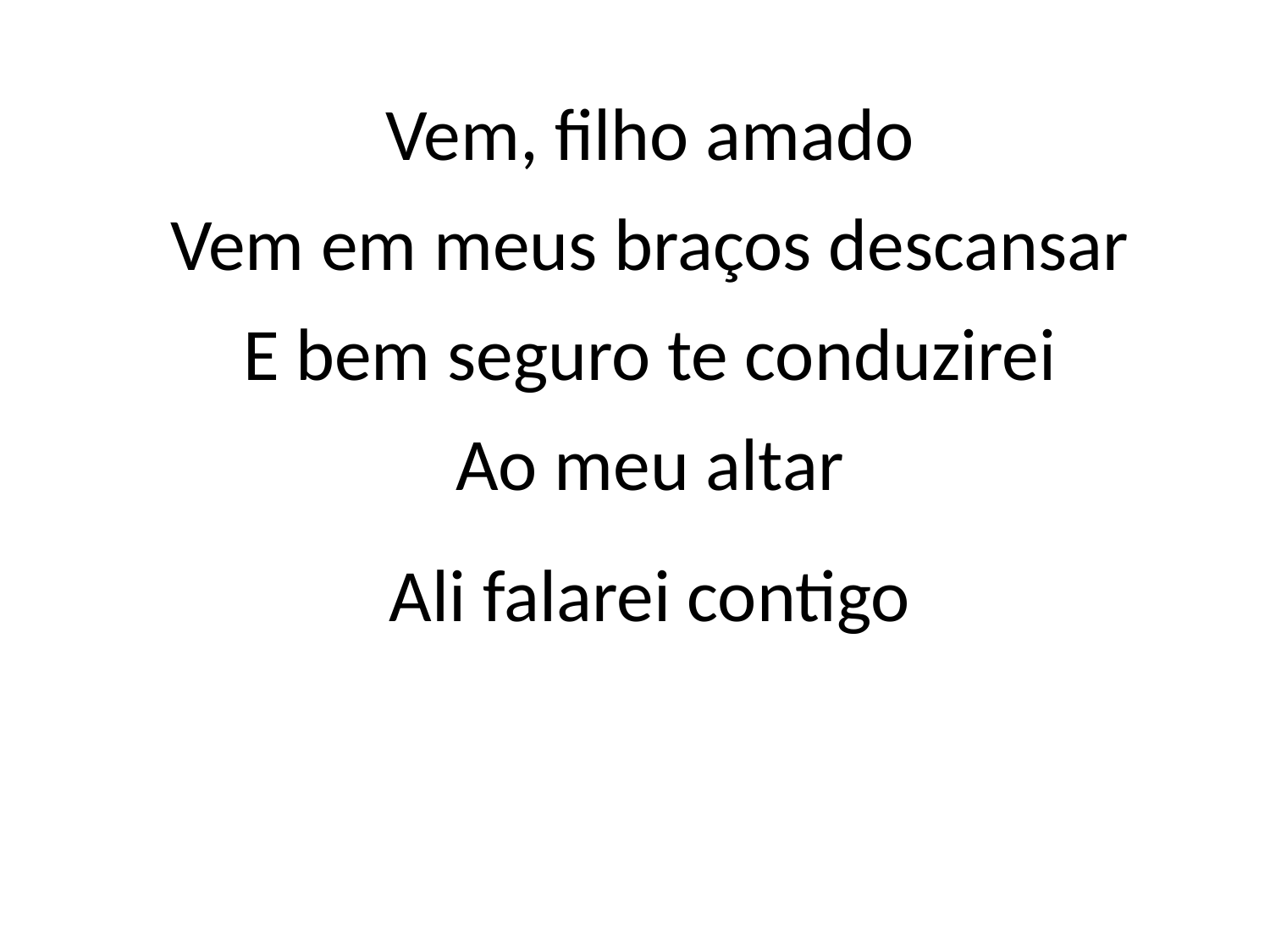

Vem, filho amado

Vem em meus braços descansar

E bem seguro te conduzirei

Ao meu altar

Ali falarei contigo

#